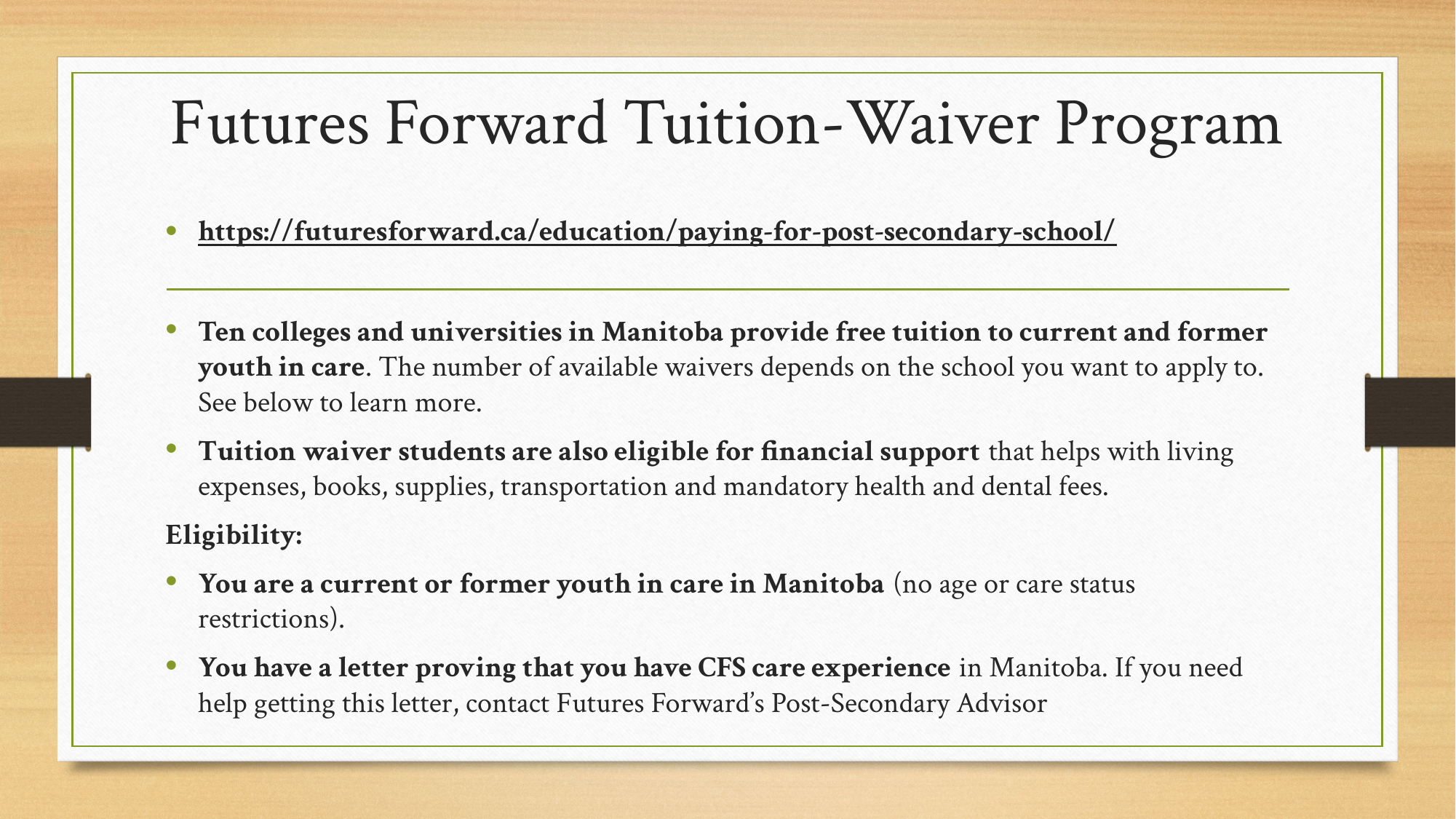

# Futures Forward Tuition-Waiver Program
https://futuresforward.ca/education/paying-for-post-secondary-school/

Ten colleges and universities in Manitoba provide free tuition to current and former youth in care. The number of available waivers depends on the school you want to apply to. See below to learn more.
Tuition waiver students are also eligible for financial support that helps with living expenses, books, supplies, transportation and mandatory health and dental fees.
Eligibility:
You are a current or former youth in care in Manitoba (no age or care status restrictions).
You have a letter proving that you have CFS care experience in Manitoba. If you need help getting this letter, contact Futures Forward’s Post-Secondary Advisor